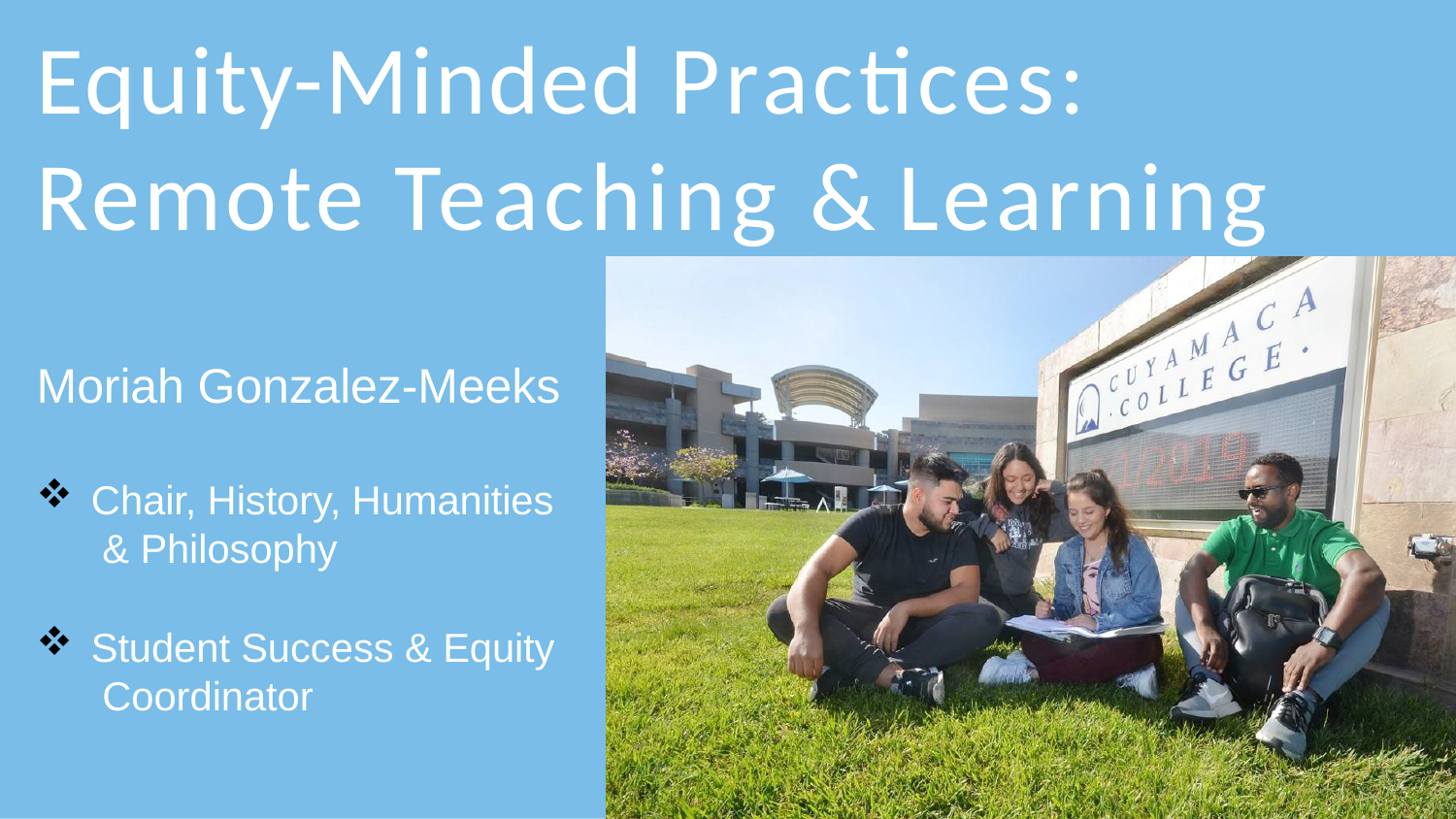

# Equity-Minded Practices:  Remote Teaching & Learning

Moriah Gonzalez-Meeks

Chair, History, Humanities  & Philosophy

Student Success & Equity  Coordinator